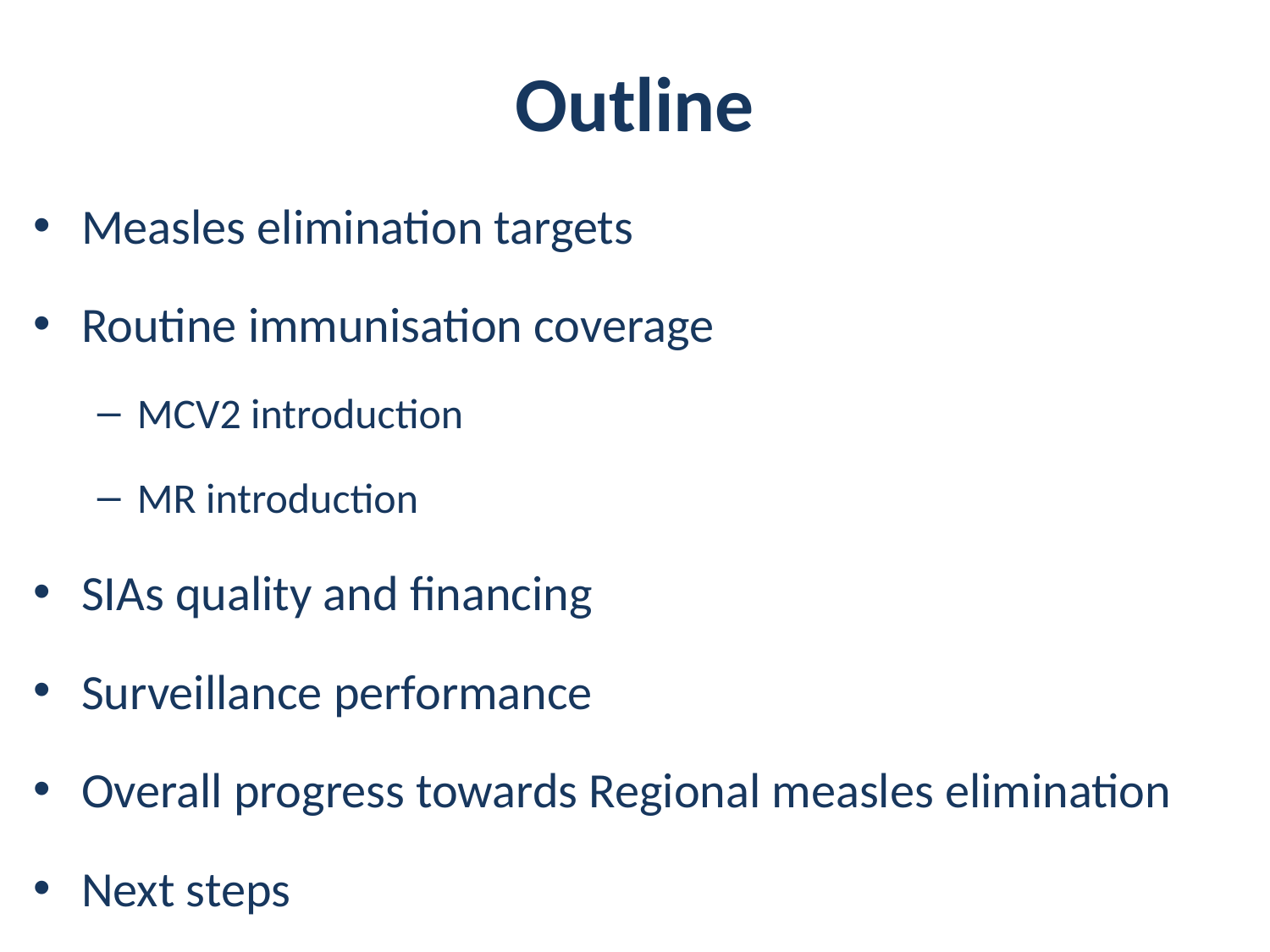

# Outline
Measles elimination targets
Routine immunisation coverage
MCV2 introduction
MR introduction
SIAs quality and financing
Surveillance performance
Overall progress towards Regional measles elimination
Next steps